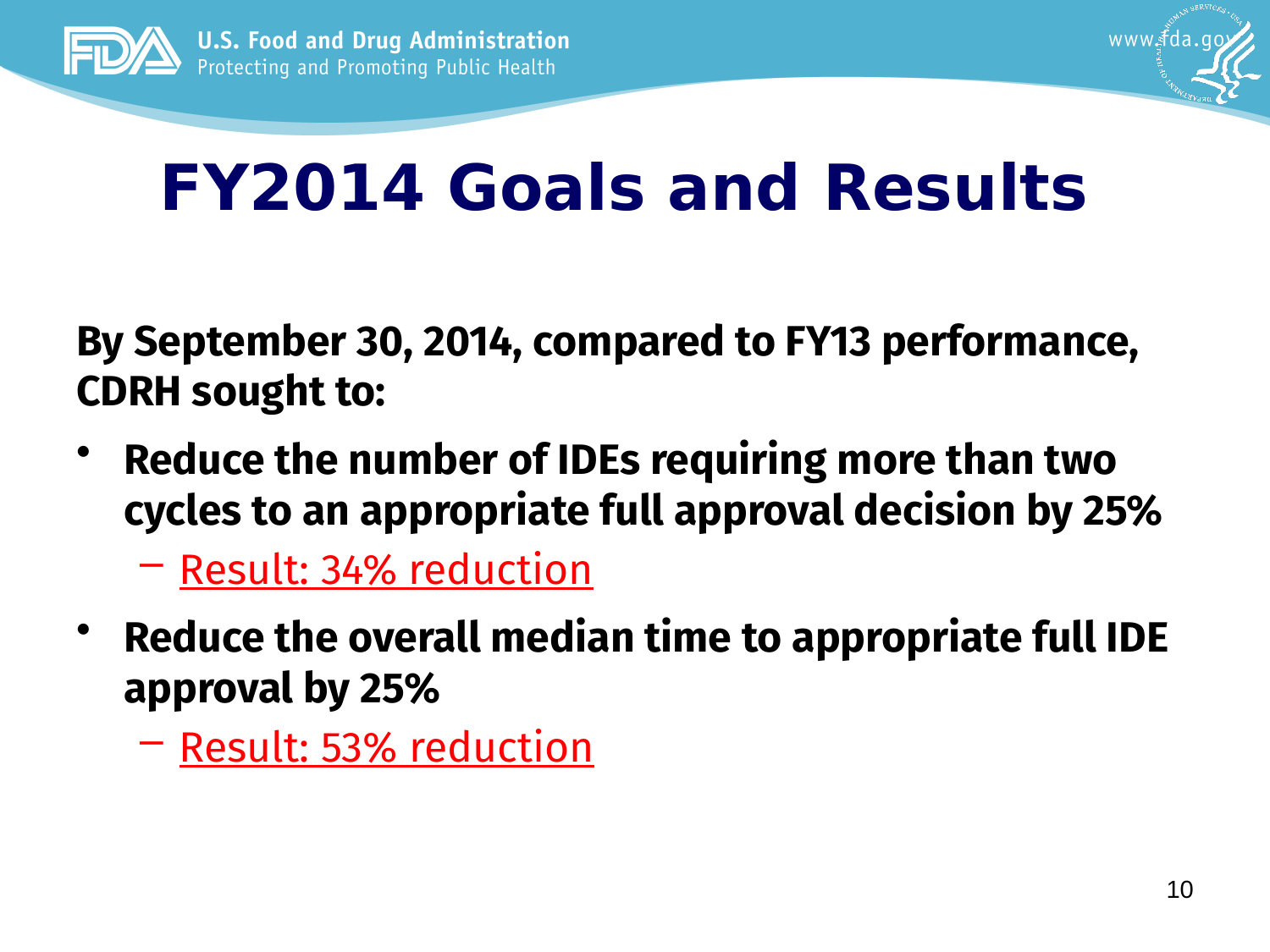

# FY2014 Goals and Results
By September 30, 2014, compared to FY13 performance, CDRH sought to:
Reduce the number of IDEs requiring more than two cycles to an appropriate full approval decision by 25%
Result: 34% reduction
Reduce the overall median time to appropriate full IDE approval by 25%
Result: 53% reduction

10